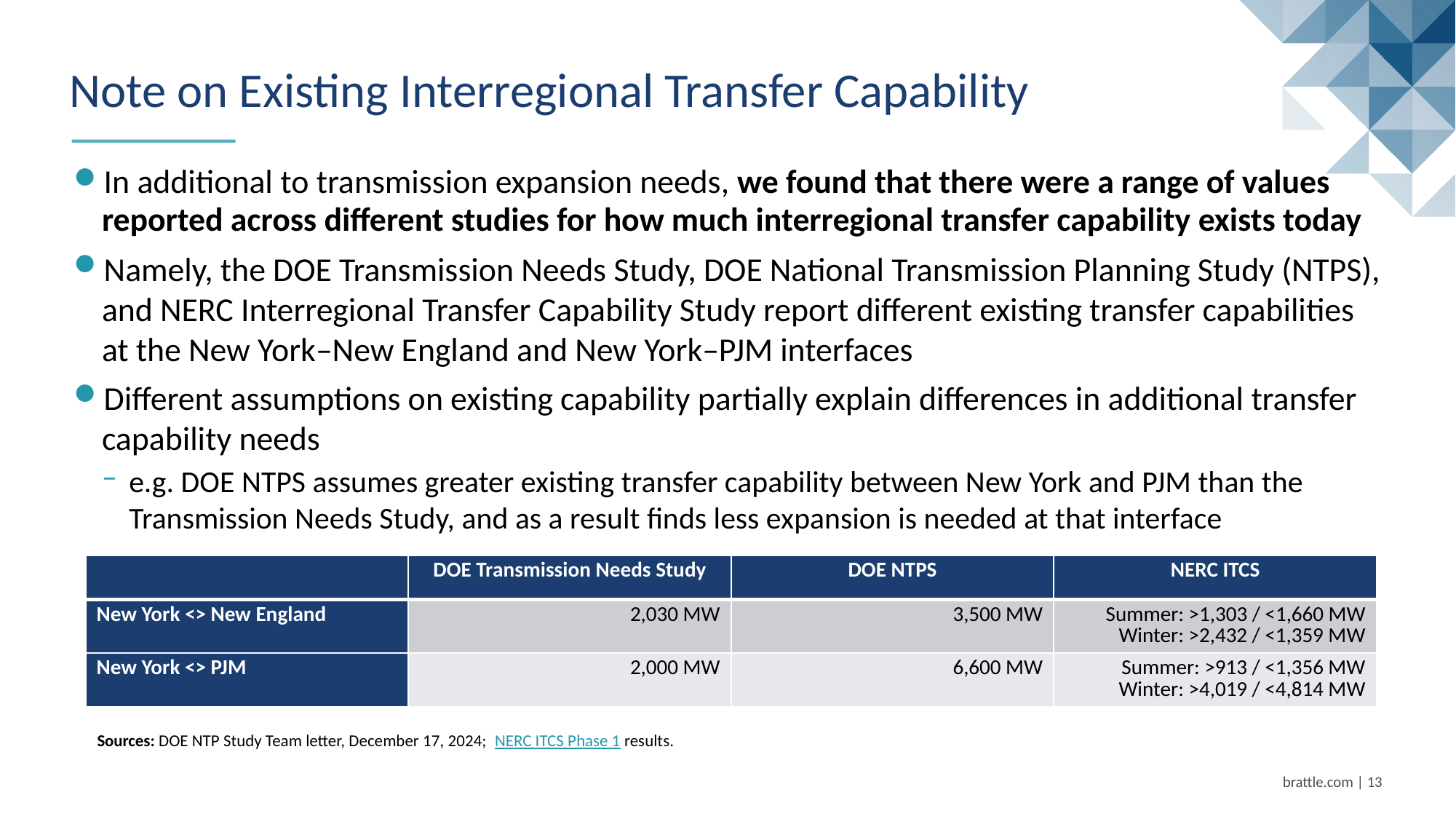

# Note on Existing Interregional Transfer Capability
In additional to transmission expansion needs, we found that there were a range of values reported across different studies for how much interregional transfer capability exists today
Namely, the DOE Transmission Needs Study, DOE National Transmission Planning Study (NTPS), and NERC Interregional Transfer Capability Study report different existing transfer capabilities at the New York–New England and New York–PJM interfaces
Different assumptions on existing capability partially explain differences in additional transfer capability needs
e.g. DOE NTPS assumes greater existing transfer capability between New York and PJM than the Transmission Needs Study, and as a result finds less expansion is needed at that interface

|  | DOE Transmission Needs Study | DOE NTPS | NERC ITCS |
| --- | --- | --- | --- |
| New York <> New England | 2,030 MW | 3,500 MW | Summer: >1,303 / <1,660 MW Winter: >2,432 / <1,359 MW |
| New York <> PJM | 2,000 MW | 6,600 MW | Summer: >913 / <1,356 MW Winter: >4,019 / <4,814 MW |
Sources: DOE NTP Study Team letter, December 17, 2024;  NERC ITCS Phase 1 results.
brattle.com | 13